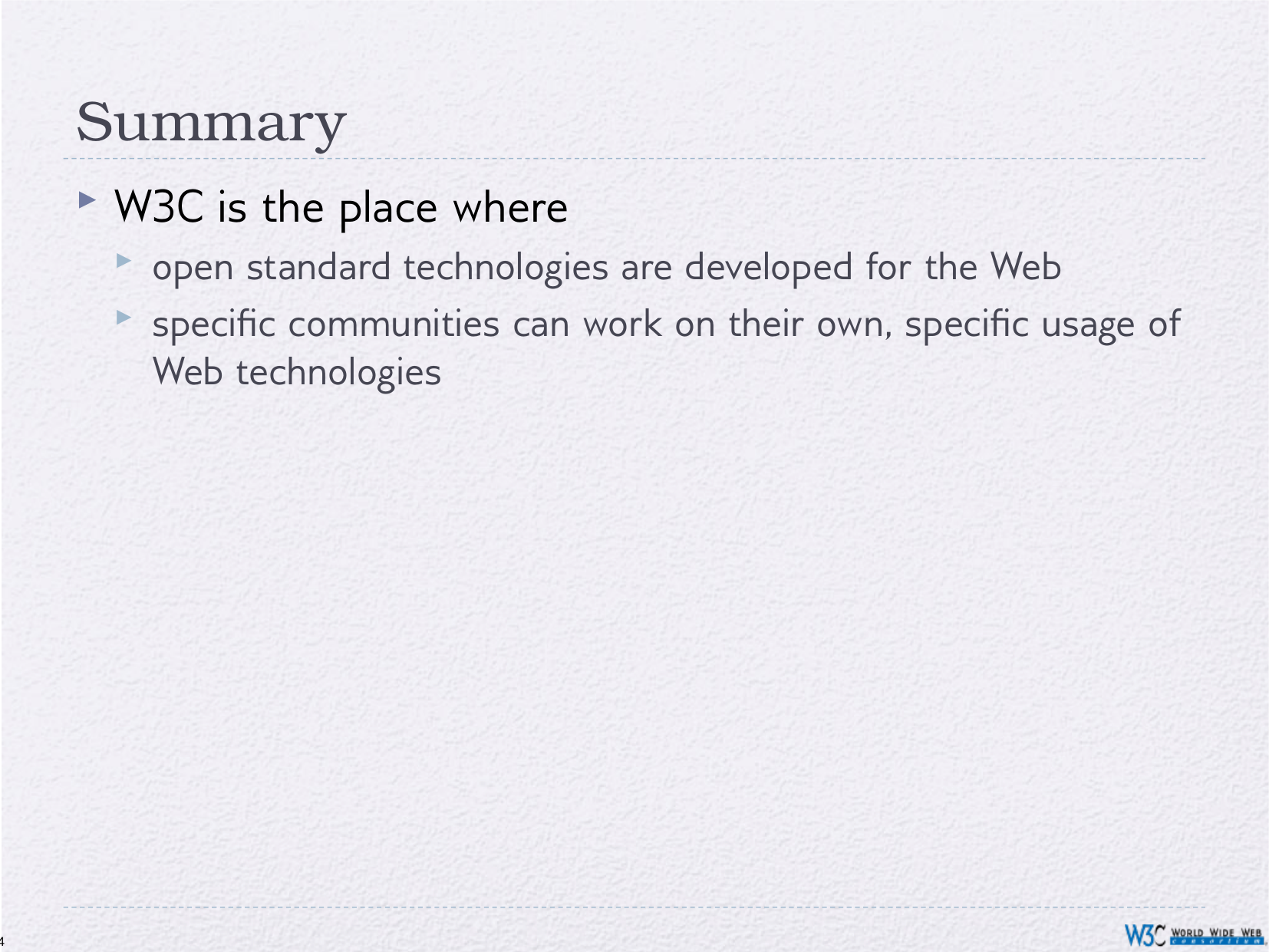

# Summary
W3C is the place where
open standard technologies are developed for the Web
specific communities can work on their own, specific usage of Web technologies